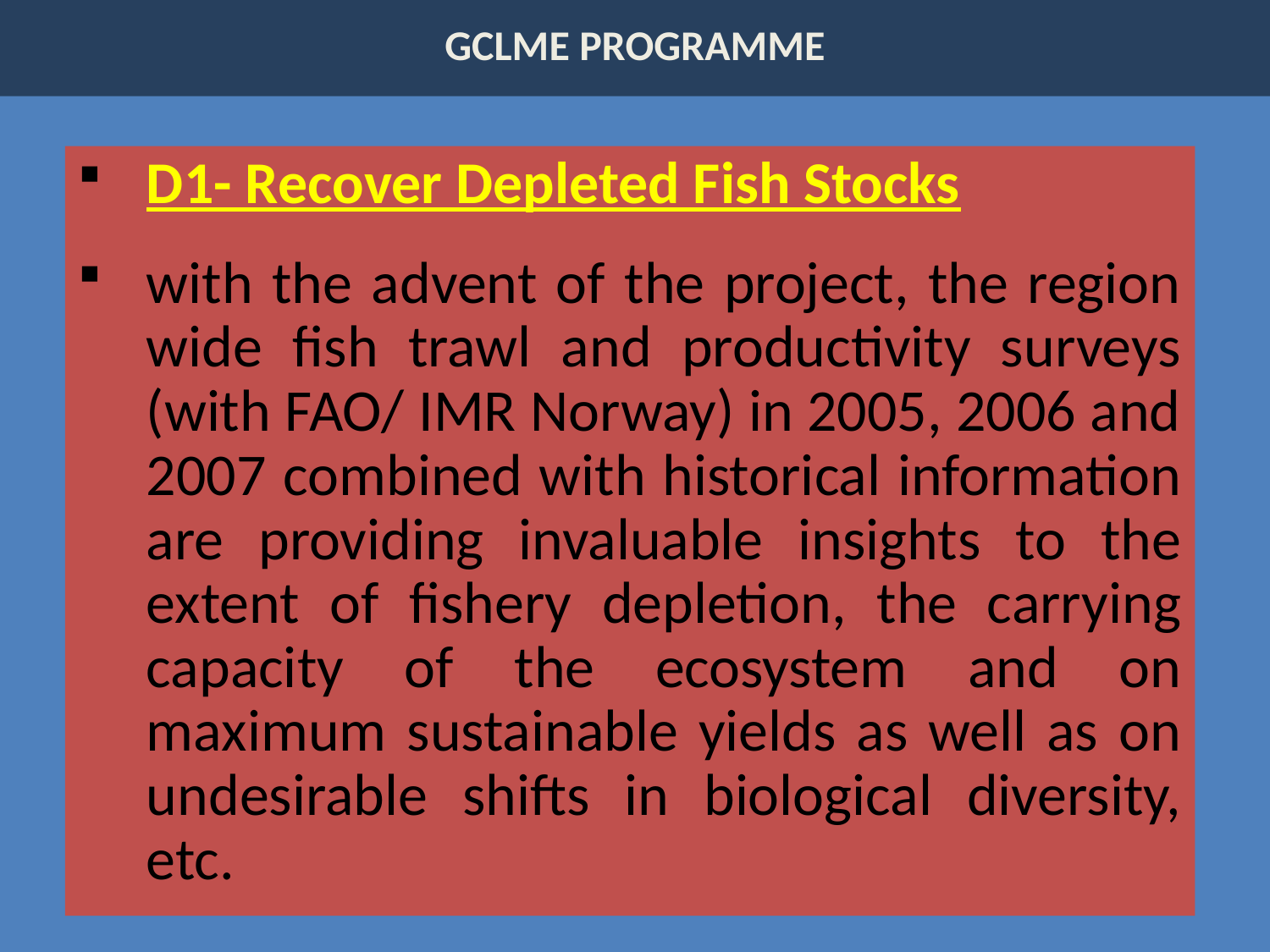

# GCLME PROGRAMME
D1- Recover Depleted Fish Stocks
with the advent of the project, the region wide fish trawl and productivity surveys (with FAO/ IMR Norway) in 2005, 2006 and 2007 combined with historical information are providing invaluable insights to the extent of fishery depletion, the carrying capacity of the ecosystem and on maximum sustainable yields as well as on undesirable shifts in biological diversity, etc.